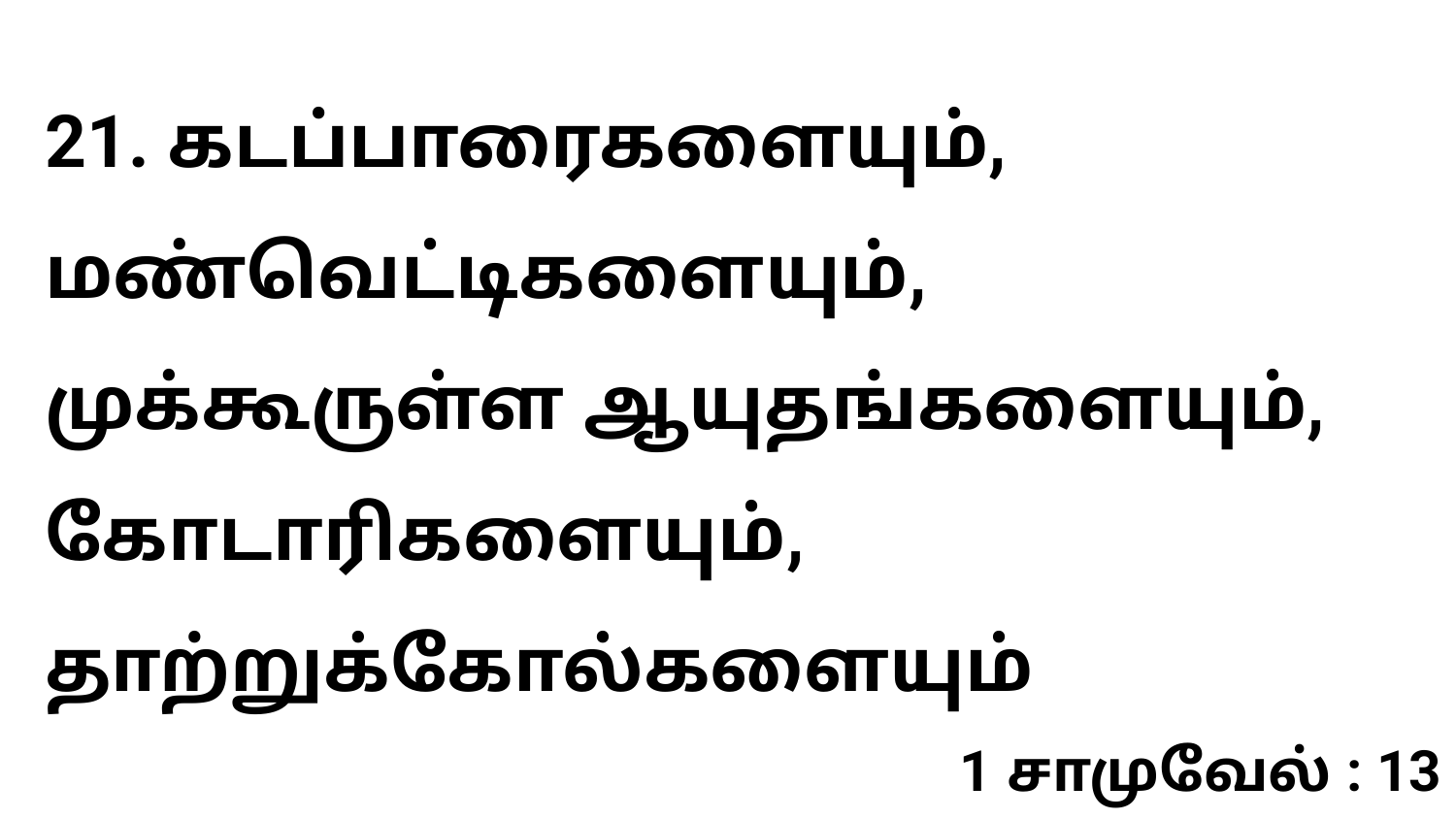

21. கடப்பாரைகளையும், மண்வெட்டிகளையும், முக்கூருள்ள ஆயுதங்களையும், கோடாரிகளையும், தாற்றுக்கோல்களையும்
1 சாமுவேல் : 13